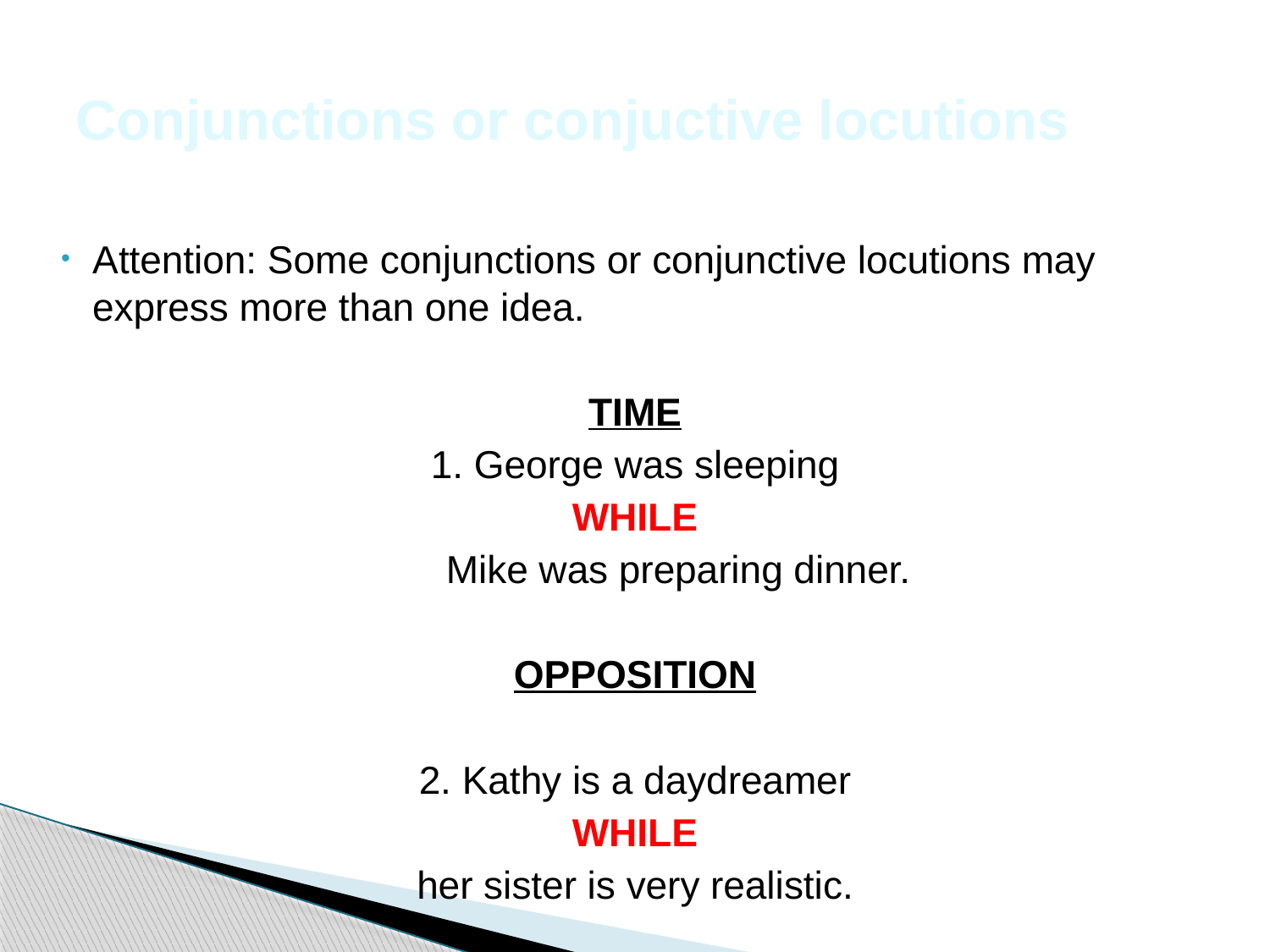

# Conjunctions or conjuctive locutions

Attention: Some conjunctions or conjunctive locutions may express more than one idea.

TIME
1. George was sleeping
WHILE
        Mike was preparing dinner.

OPPOSITION

2. Kathy is a daydreamer
WHILE
her sister is very realistic.